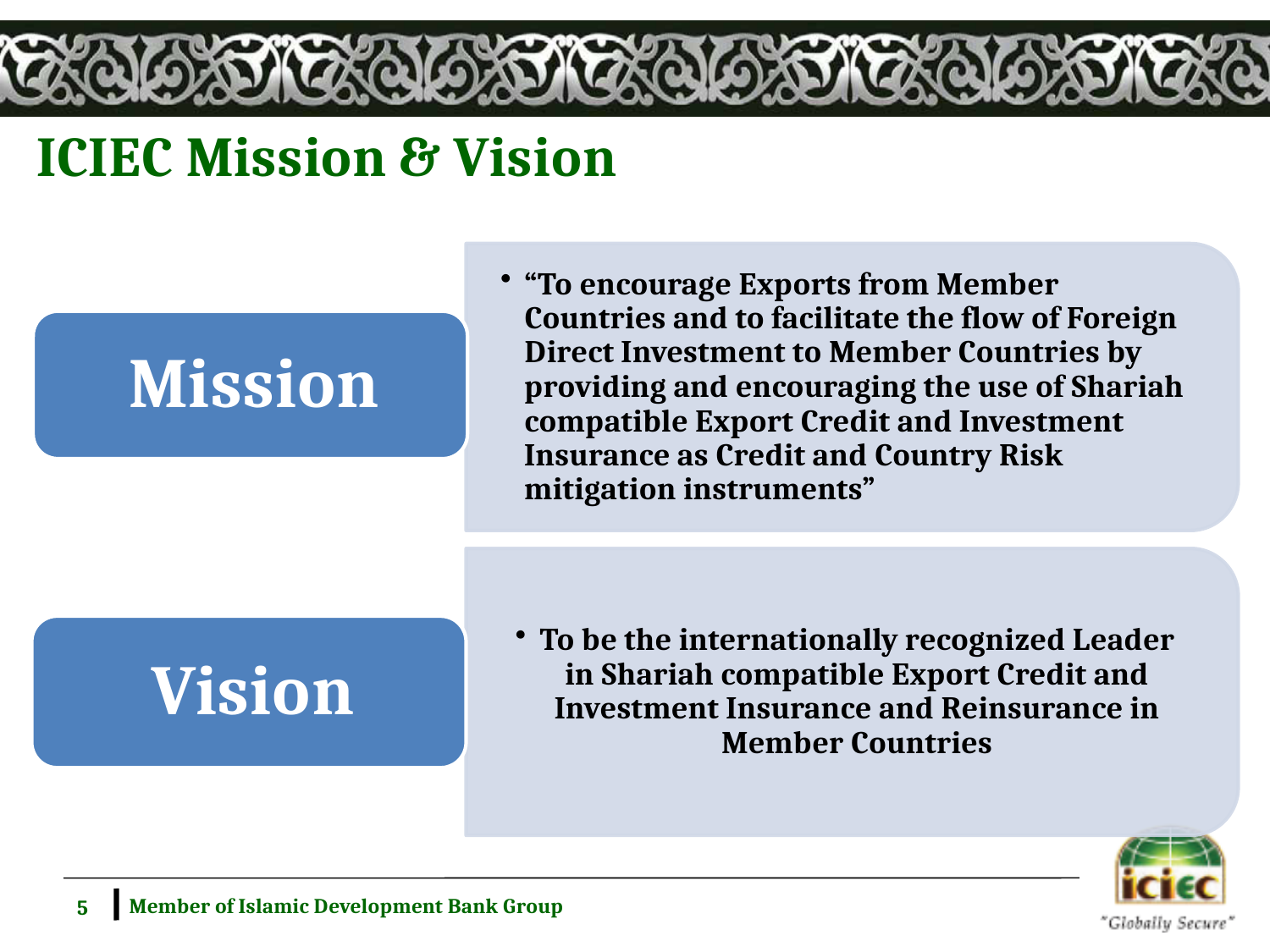

ICIEC Mission & Vision
“To encourage Exports from Member Countries and to facilitate the flow of Foreign Direct Investment to Member Countries by providing and encouraging the use of Shariah compatible Export Credit and Investment Insurance as Credit and Country Risk mitigation instruments”
Mission
To be the internationally recognized Leader in Shariah compatible Export Credit and Investment Insurance and Reinsurance in Member Countries
Vision